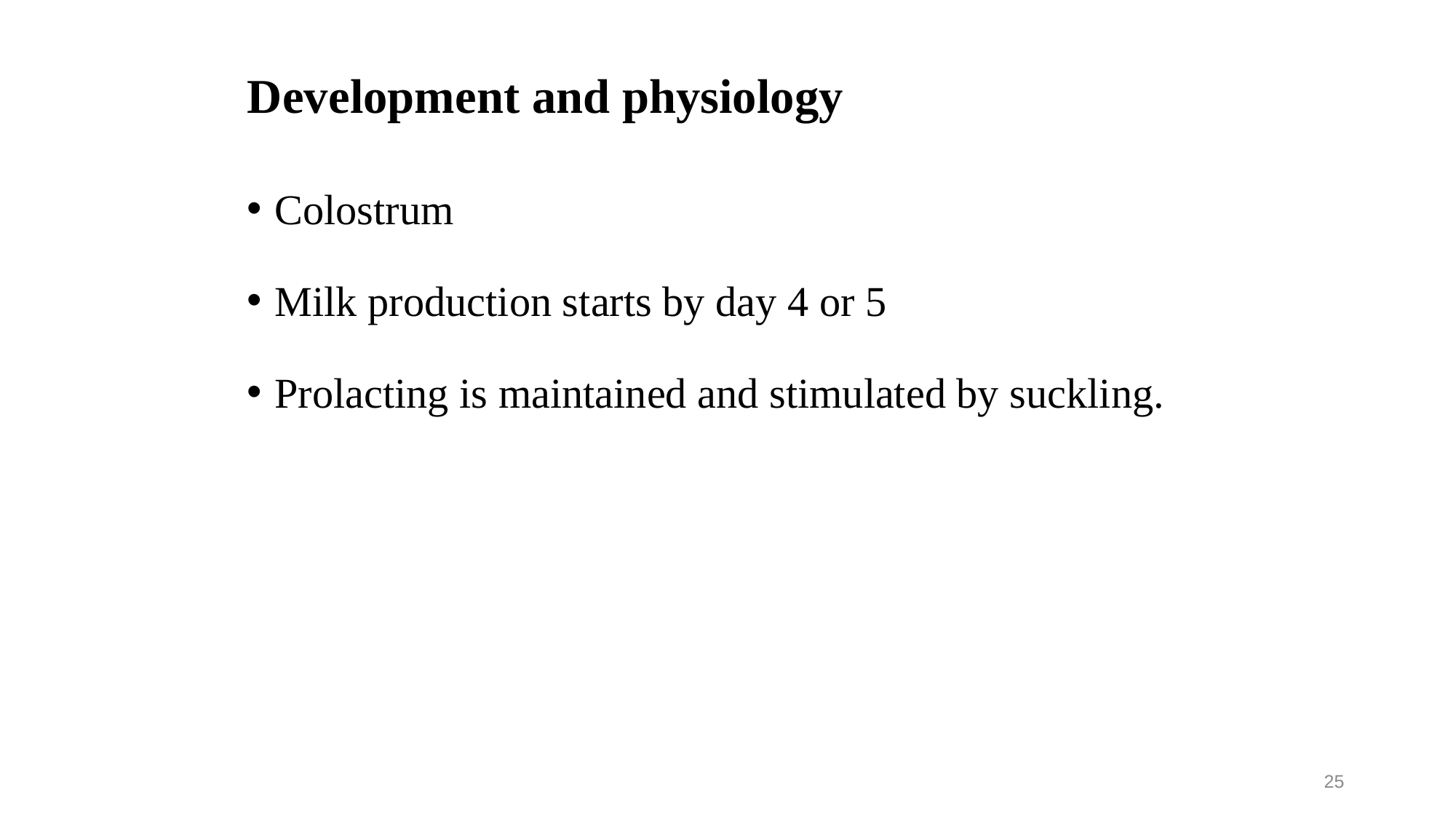

# Development and physiology
Colostrum
Milk production starts by day 4 or 5
Prolacting is maintained and stimulated by suckling.
25